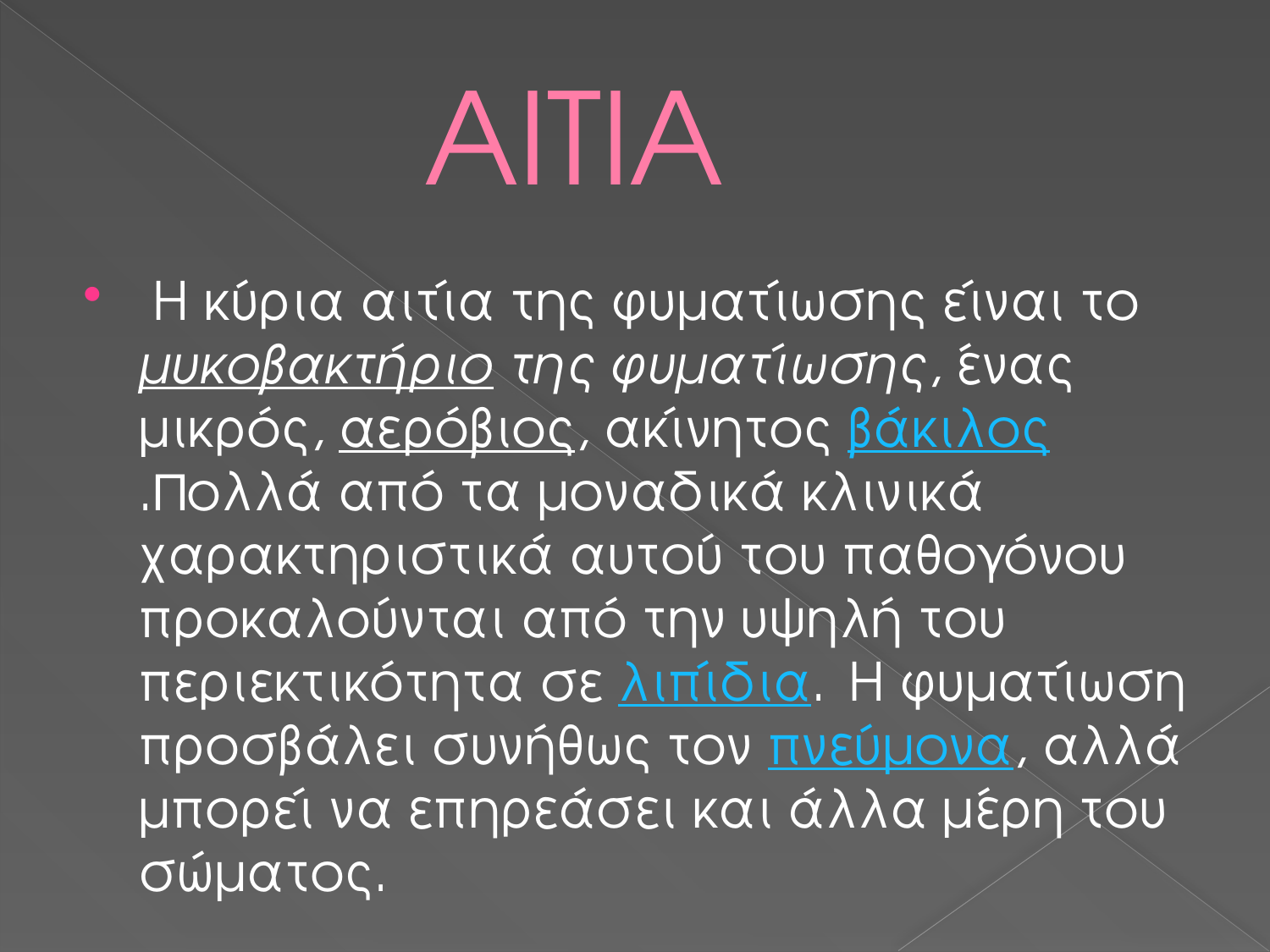

# ΑΙΤΙΑ
 Η κύρια αιτία της φυματίωσης είναι το μυκοβακτήριο της φυματίωσης, ένας μικρός, αερόβιος, ακίνητος βάκιλος.Πολλά από τα μοναδικά κλινικά χαρακτηριστικά αυτού του παθογόνου προκαλούνται από την υψηλή του περιεκτικότητα σε λιπίδια.  Η φυματίωση προσβάλει συνήθως τον πνεύμονα, αλλά μπορεί να επηρεάσει και άλλα μέρη του σώματος.